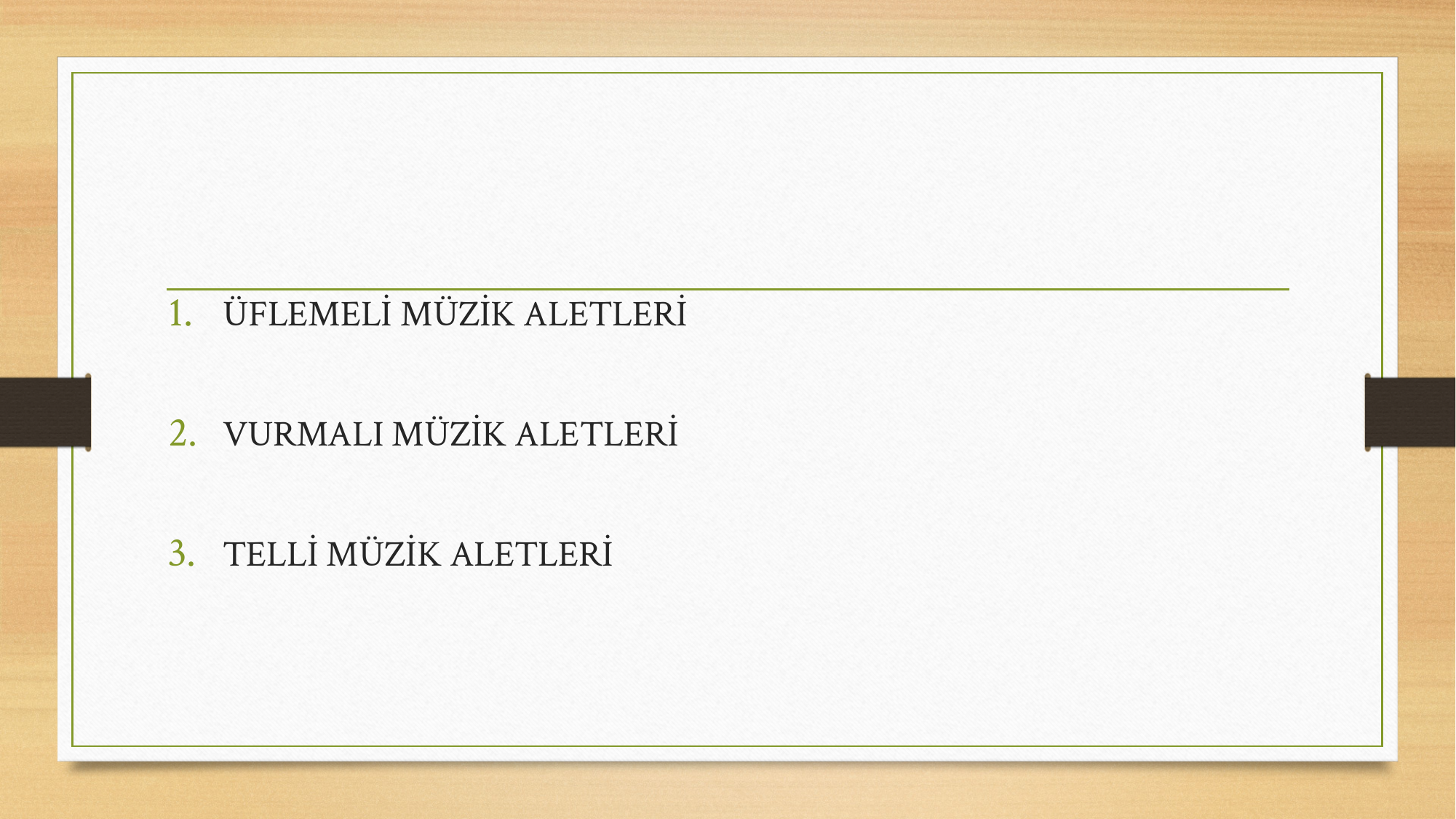

ÜFLEMELİ MÜZİK ALETLERİ

VURMALI MÜZİK ALETLERİ

TELLİ MÜZİK ALETLERİ